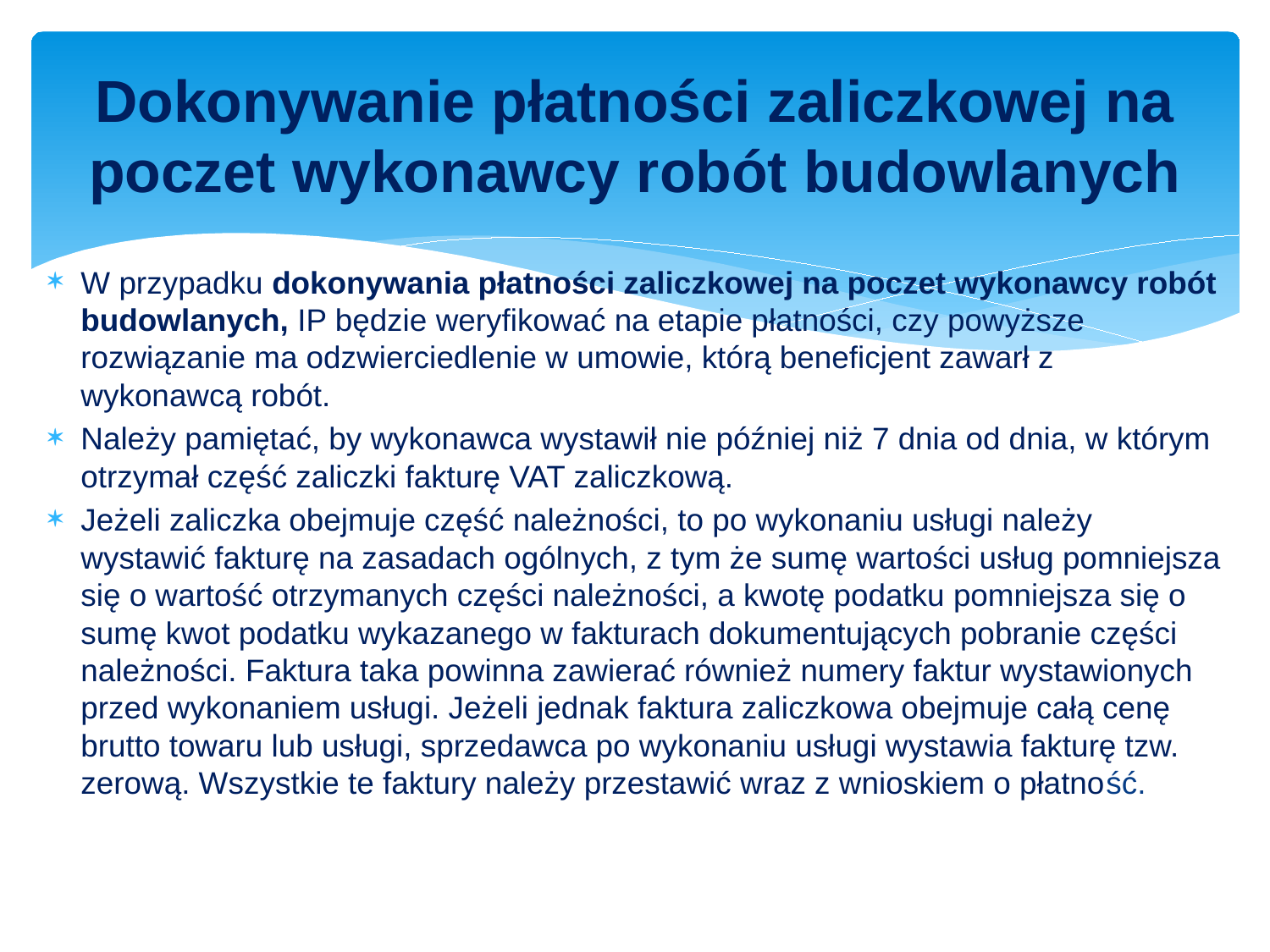

# Dokonywanie płatności zaliczkowej na poczet wykonawcy robót budowlanych
W przypadku dokonywania płatności zaliczkowej na poczet wykonawcy robót budowlanych, IP będzie weryfikować na etapie płatności, czy powyższe rozwiązanie ma odzwierciedlenie w umowie, którą beneficjent zawarł z wykonawcą robót.
Należy pamiętać, by wykonawca wystawił nie później niż 7 dnia od dnia, w którym otrzymał część zaliczki fakturę VAT zaliczkową.
Jeżeli zaliczka obejmuje część należności, to po wykonaniu usługi należy wystawić fakturę na zasadach ogólnych, z tym że sumę wartości usług pomniejsza się o wartość otrzymanych części należności, a kwotę podatku pomniejsza się o sumę kwot podatku wykazanego w fakturach dokumentujących pobranie części należności. Faktura taka powinna zawierać również numery faktur wystawionych przed wykonaniem usługi. Jeżeli jednak faktura zaliczkowa obejmuje całą cenę brutto towaru lub usługi, sprzedawca po wykonaniu usługi wystawia fakturę tzw. zerową. Wszystkie te faktury należy przestawić wraz z wnioskiem o płatność.